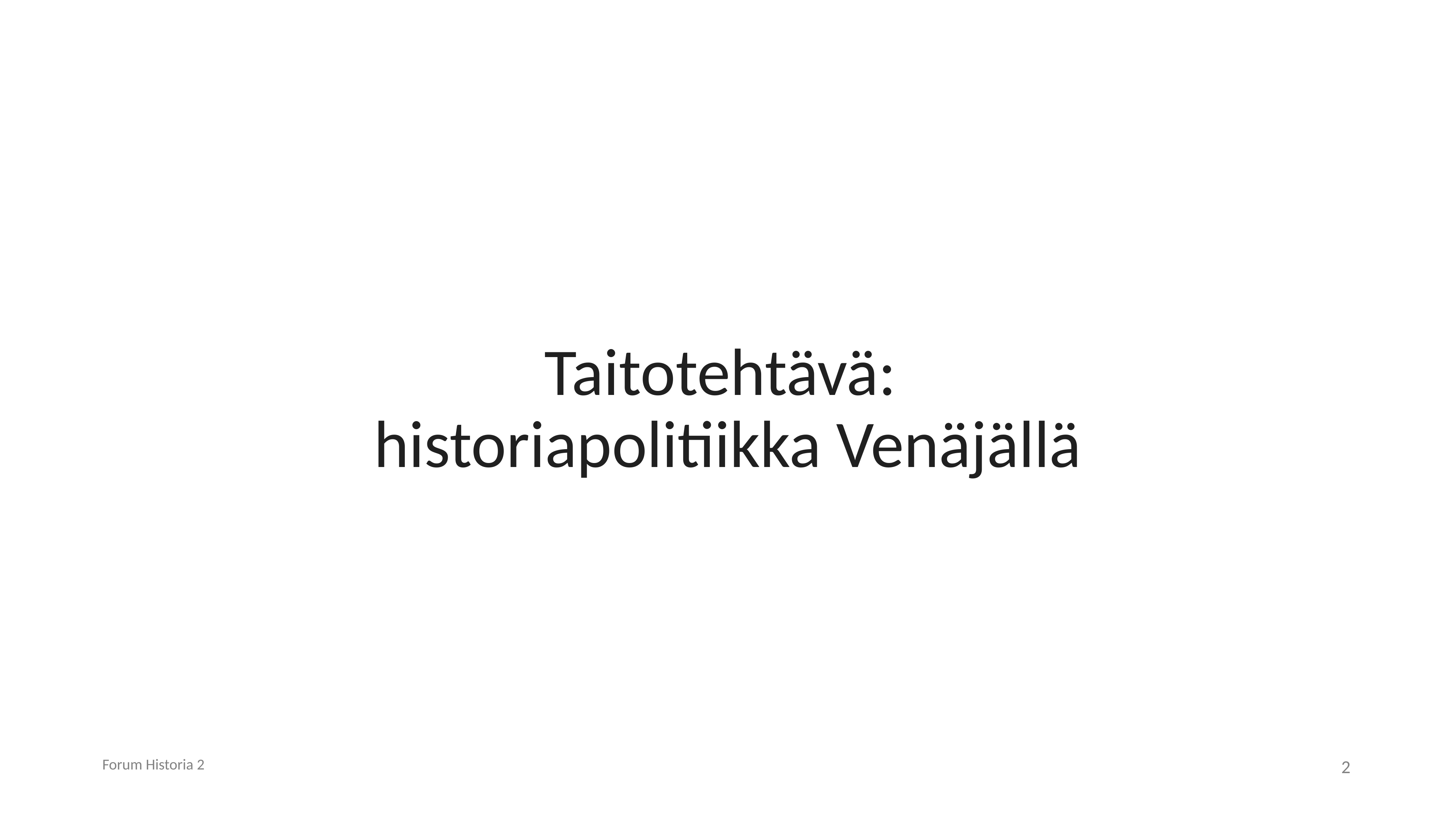

# Taitotehtävä: historiapolitiikka Venäjällä
Forum Historia 2
2